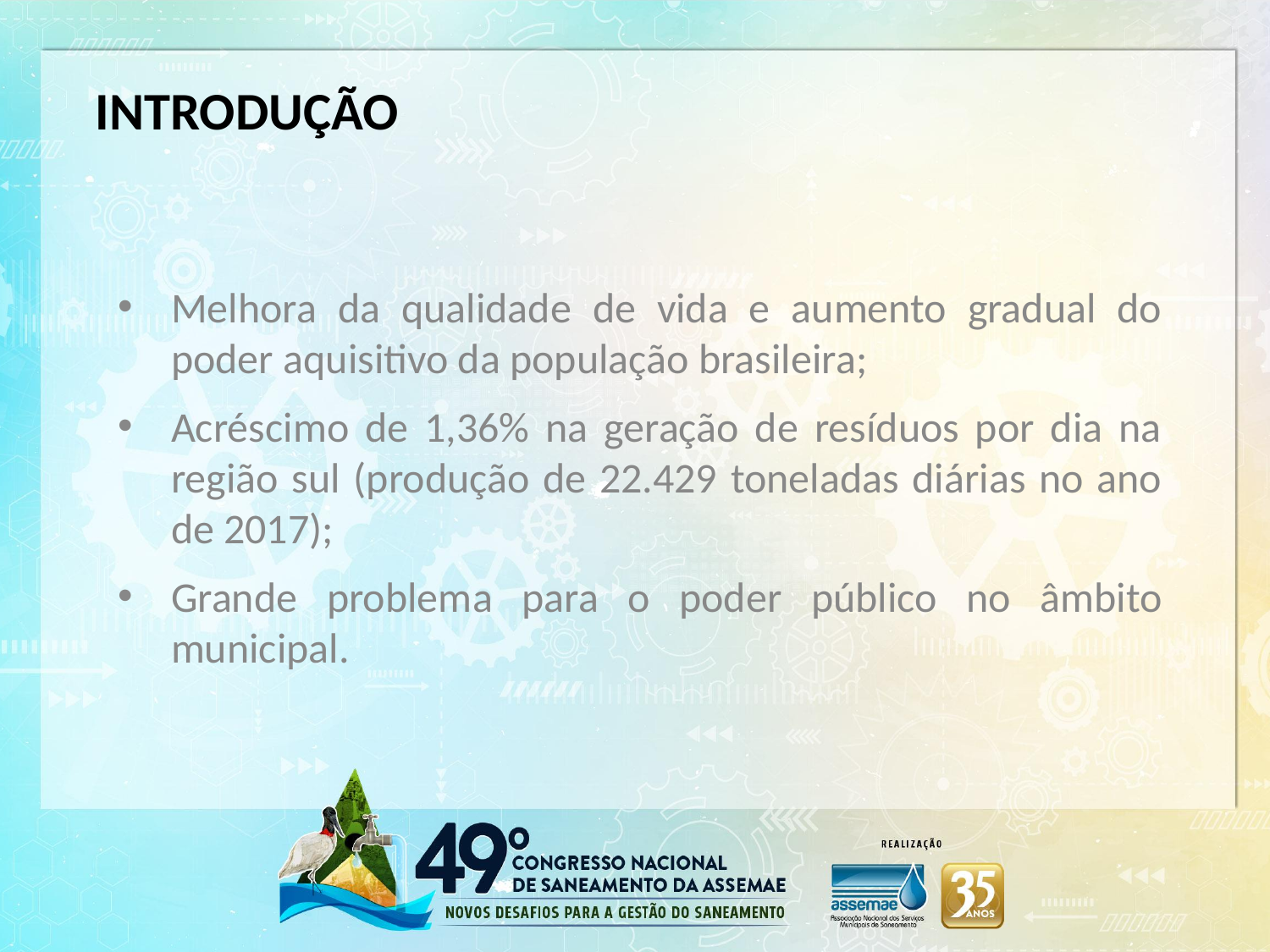

INTRODUÇÃO
Melhora da qualidade de vida e aumento gradual do poder aquisitivo da população brasileira;
Acréscimo de 1,36% na geração de resíduos por dia na região sul (produção de 22.429 toneladas diárias no ano de 2017);
Grande problema para o poder público no âmbito municipal.